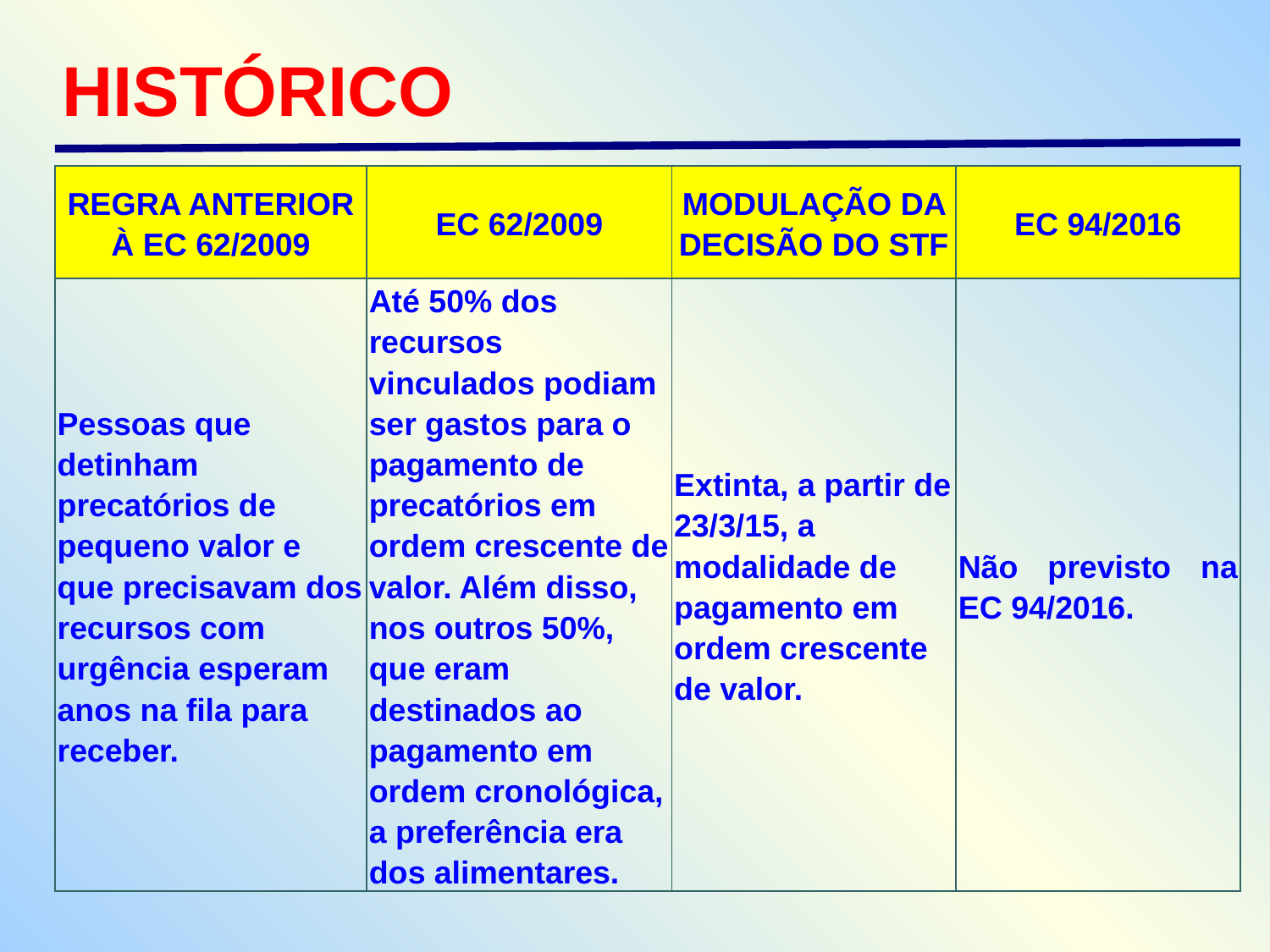

HISTÓRICO

| REGRA ANTERIOR À EC 62/2009 | EC 62/2009 | MODULAÇÃO DA DECISÃO DO STF | EC 94/2016 |
| --- | --- | --- | --- |
| Pessoas que detinham precatórios de pequeno valor e que precisavam dos recursos com urgência esperam anos na fila para receber. | Até 50% dos recursos vinculados podiam ser gastos para o pagamento de precatórios em ordem crescente de valor. Além disso, nos outros 50%, que eram destinados ao pagamento em ordem cronológica, a preferência era dos alimentares. | Extinta, a partir de 23/3/15, a modalidade de pagamento em ordem crescente de valor. | Não previsto na EC 94/2016. |